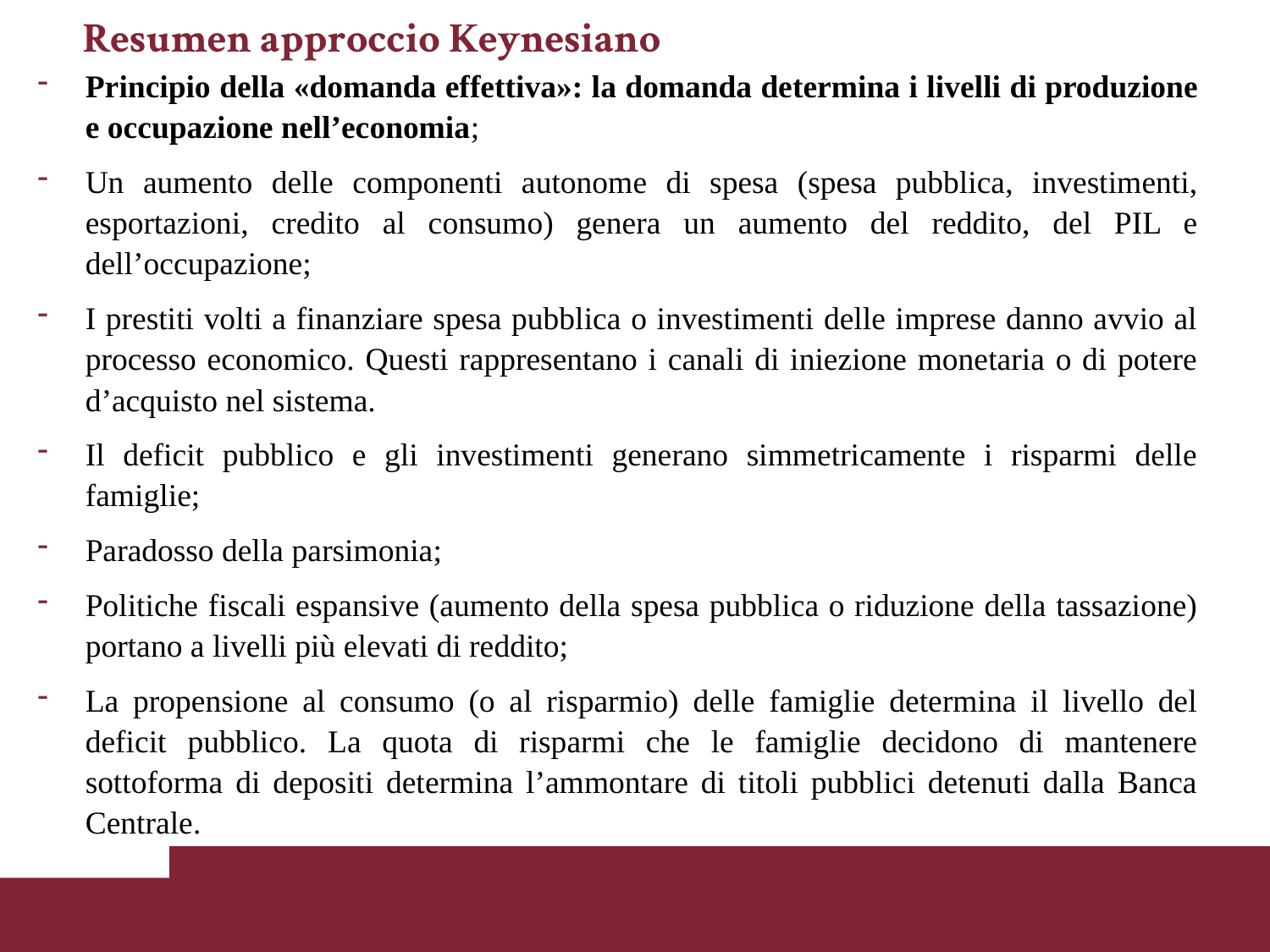

# Resumen approccio Keynesiano

Principio della «domanda effettiva»: la domanda determina i livelli di produzione e occupazione nell’economia;
Un aumento delle componenti autonome di spesa (spesa pubblica, investimenti, esportazioni, credito al consumo) genera un aumento del reddito, del PIL e dell’occupazione;
I prestiti volti a finanziare spesa pubblica o investimenti delle imprese danno avvio al processo economico. Questi rappresentano i canali di iniezione monetaria o di potere d’acquisto nel sistema.
Il deficit pubblico e gli investimenti generano simmetricamente i risparmi delle famiglie;
Paradosso della parsimonia;
Politiche fiscali espansive (aumento della spesa pubblica o riduzione della tassazione) portano a livelli più elevati di reddito;
La propensione al consumo (o al risparmio) delle famiglie determina il livello del deficit pubblico. La quota di risparmi che le famiglie decidono di mantenere sottoforma di depositi determina l’ammontare di titoli pubblici detenuti dalla Banca Centrale.